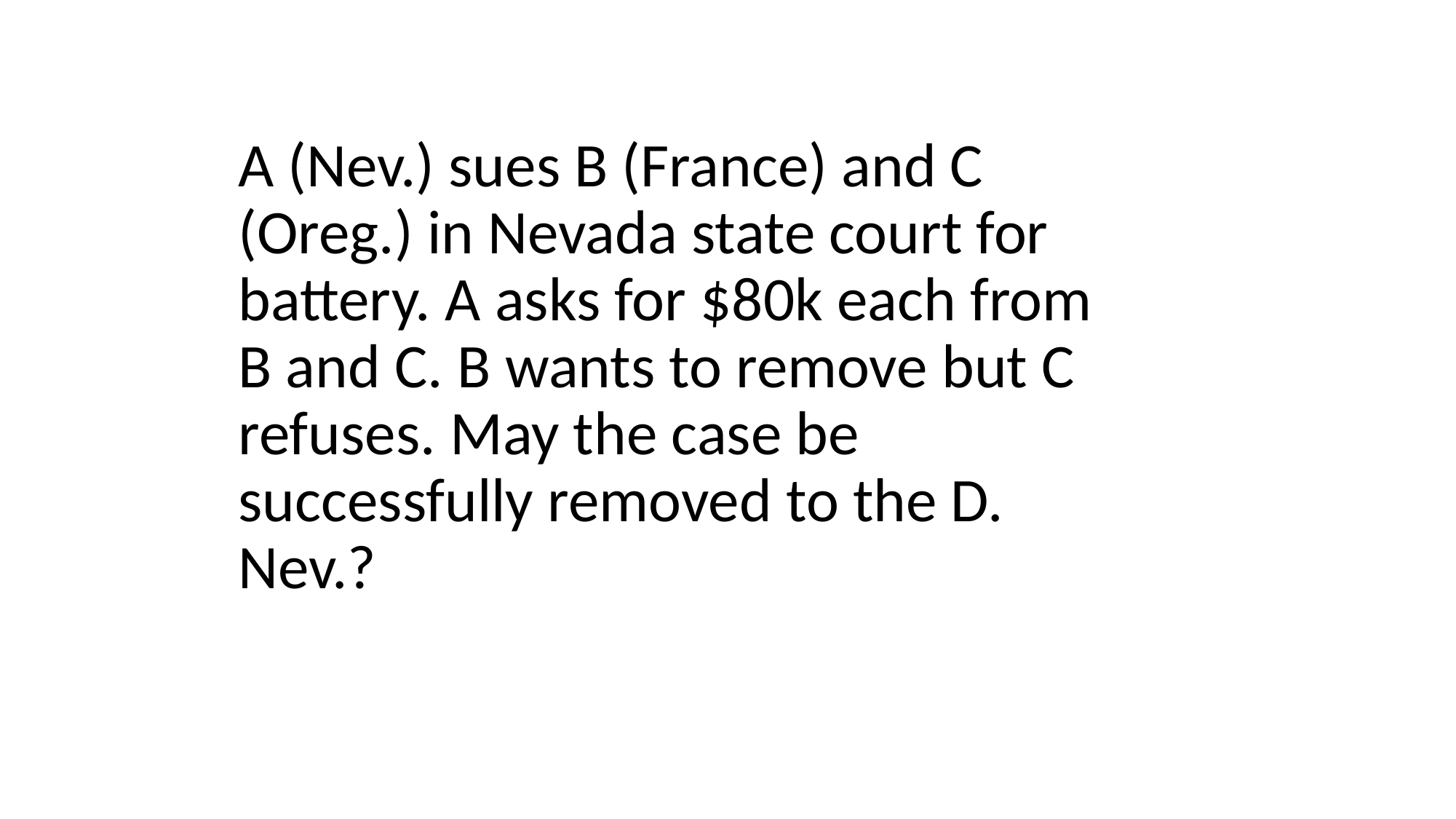

# A (Nev.) sues B (France) and C (Oreg.) in Nevada state court for battery. A asks for $80k each from B and C. B wants to remove but C refuses. May the case be successfully removed to the D. Nev.?